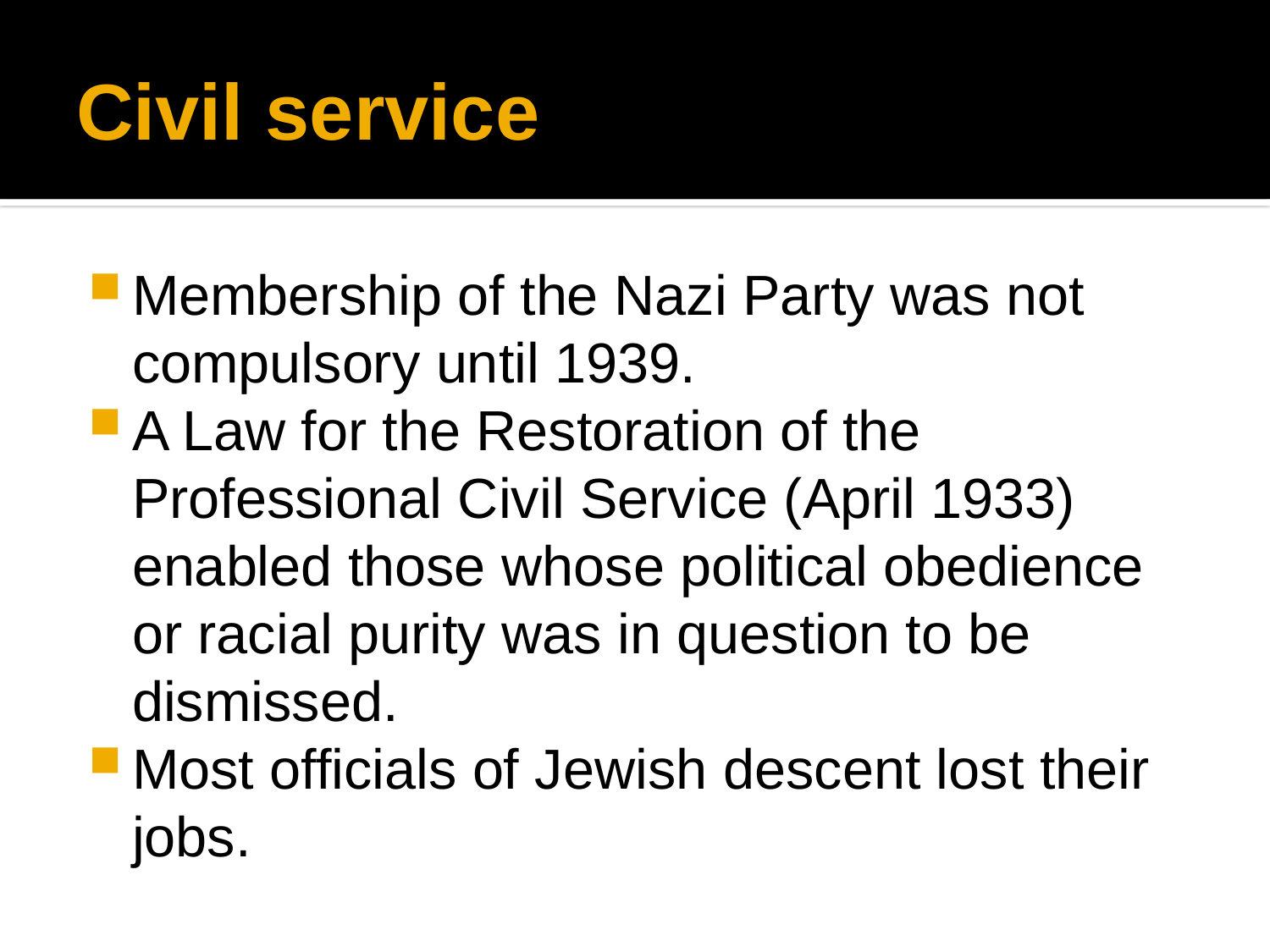

# Civil service
Membership of the Nazi Party was not compulsory until 1939.
A Law for the Restoration of the Professional Civil Service (April 1933) enabled those whose political obedience or racial purity was in question to be dismissed.
Most officials of Jewish descent lost their jobs.